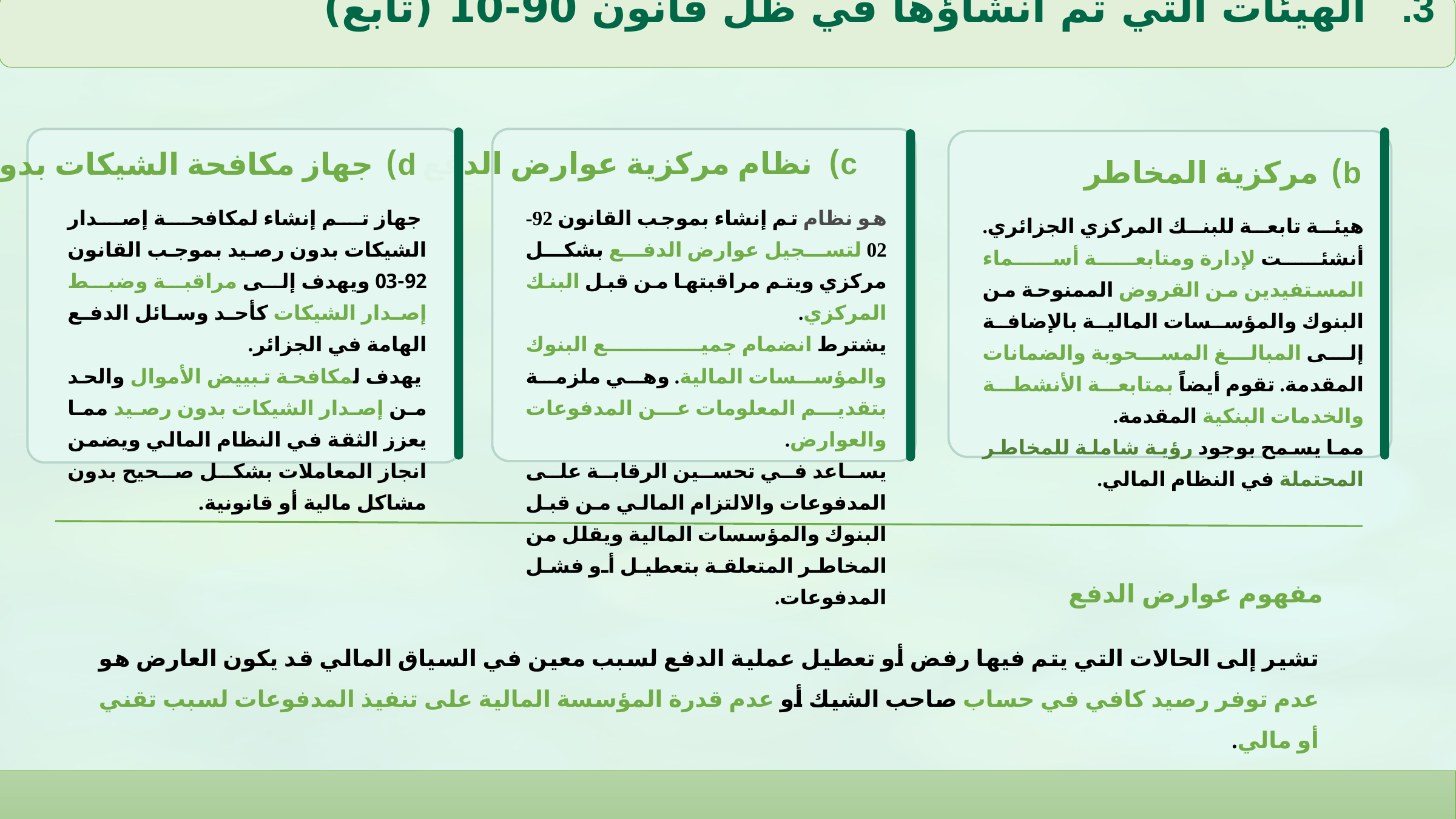

الهيئات التي تم انشاؤها في ظل قانون 90-10 (تابع)

مركزية المخاطر
نظام مركزية عوارض الدفع

جهاز مكافحة الشيكات بدون رصيد
 جهاز تم إنشاء لمكافحة إصدار الشيكات بدون رصيد بموجب القانون 92-03 ويهدف إلى مراقبة وضبط إصدار الشيكات كأحد وسائل الدفع الهامة في الجزائر.
 يهدف لمكافحة تبييض الأموال والحد من إصدار الشيكات بدون رصيد مما يعزز الثقة في النظام المالي ويضمن انجاز المعاملات بشكل صحيح بدون مشاكل مالية أو قانونية.

هو نظام تم إنشاء بموجب القانون 92-02 لتسجيل عوارض الدفع بشكل مركزي ويتم مراقبتها من قبل البنك المركزي.
يشترط انضمام جميع البنوك والمؤسسات المالية. وهي ملزمة بتقديم المعلومات عن المدفوعات والعوارض.
يساعد في تحسين الرقابة على المدفوعات والالتزام المالي من قبل البنوك والمؤسسات المالية ويقلل من المخاطر المتعلقة بتعطيل أو فشل المدفوعات.

هيئة تابعة للبنك المركزي الجزائري. أنشئت لإدارة ومتابعة أسماء المستفيدين من القروض الممنوحة من البنوك والمؤسسات المالية بالإضافة إلى المبالغ المسحوبة والضمانات المقدمة. تقوم أيضاً بمتابعة الأنشطة والخدمات البنكية المقدمة.
مما يسمح بوجود رؤية شاملة للمخاطر المحتملة في النظام المالي.

مفهوم عوارض الدفع

تشير إلى الحالات التي يتم فيها رفض أو تعطيل عملية الدفع لسبب معين في السياق المالي قد يكون العارض هو عدم توفر رصيد كافي في حساب صاحب الشيك أو عدم قدرة المؤسسة المالية على تنفيذ المدفوعات لسبب تقني أو مالي.